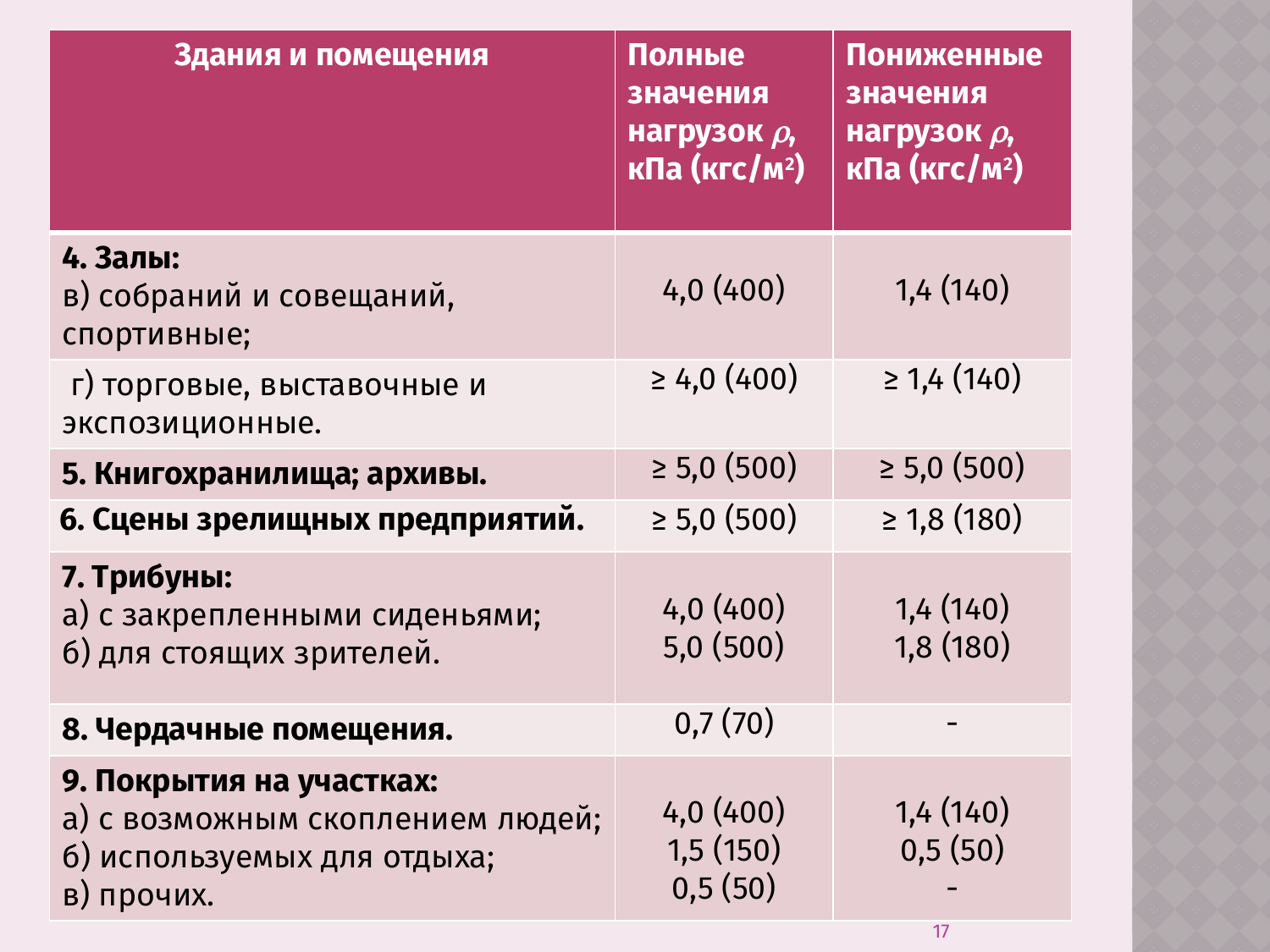

| Здания и помещения | Полные значения нагрузок ρ, кПа (кгс/м2) | Пониженные значения нагрузок ρ, кПа (кгс/м2) |
| --- | --- | --- |
| 4. Залы: в) собраний и совещаний, спортивные; | 4,0 (400) | 1,4 (140) |
| г) торговые, выставочные и экспозиционные. | ≥ 4,0 (400) | ≥ 1,4 (140) |
| 5. Книгохранилища; архивы. | ≥ 5,0 (500) | ≥ 5,0 (500) |
| 6. Сцены зрелищных предприятий. | ≥ 5,0 (500) | ≥ 1,8 (180) |
| 7. Трибуны: а) с закрепленными сиденьями; б) для стоящих зрителей. | 4,0 (400) 5,0 (500) | 1,4 (140) 1,8 (180) |
| 8. Чердачные помещения. | 0,7 (70) | - |
| 9. Покрытия на участках: а) с возможным скоплением людей; б) используемых для отдыха; в) прочих. | 4,0 (400) 1,5 (150) 0,5 (50) | 1,4 (140) 0,5 (50) - |
17